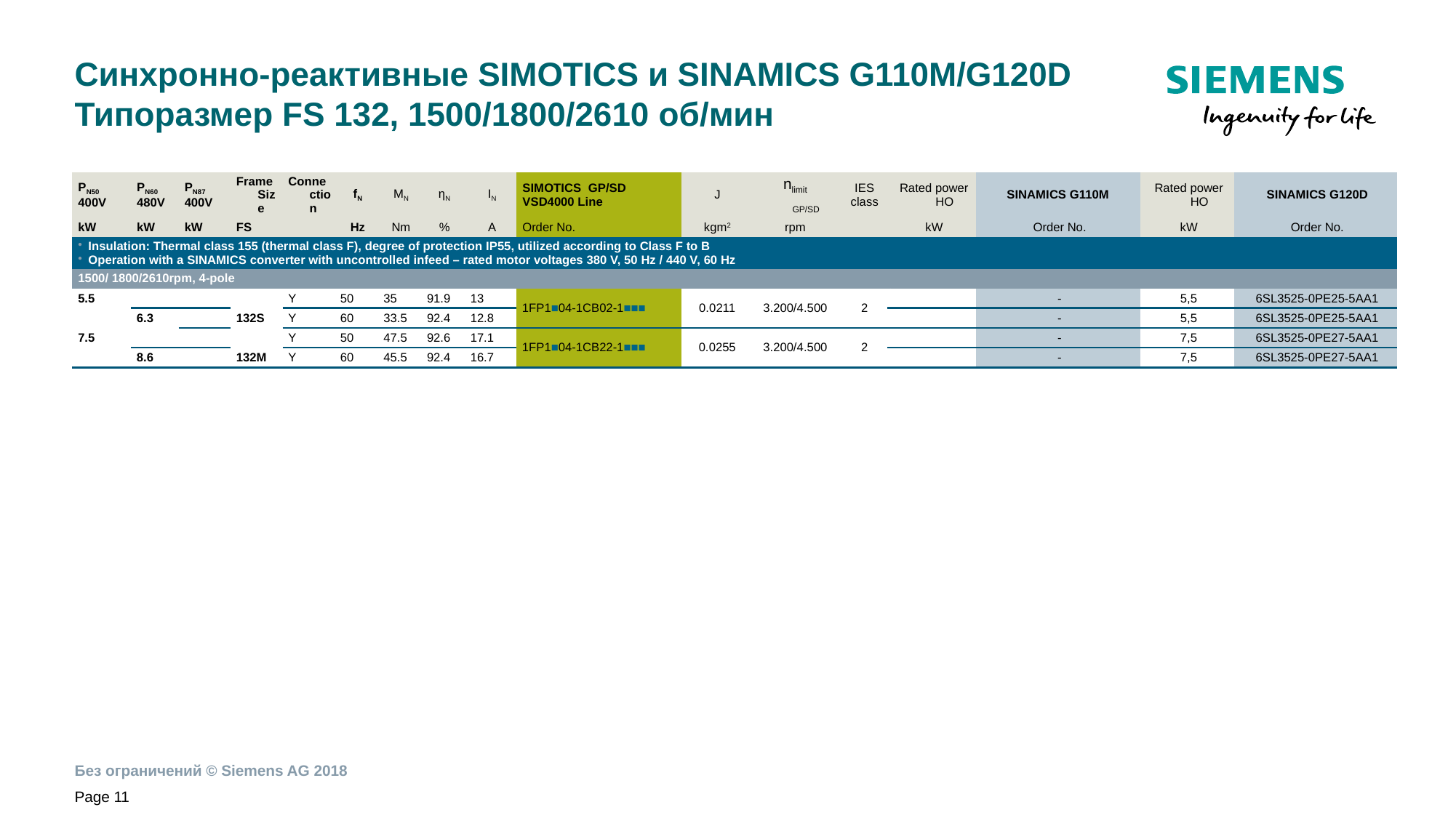

# Синхронно-реактивные SIMOTICS и SINAMICS G110M/G120D Типоразмер FS 132, 1500/1800/2610 об/мин
| PN50 400V | PN60 480V | PN87 400V | Frame Size | Connection | fN | MN | ηN | IN | SIMOTICS GP/SD VSD4000 Line | J | nlimit GP/SD | IES class | Rated power HO | SINAMICS G110M | Rated power HO | SINAMICS G120D |
| --- | --- | --- | --- | --- | --- | --- | --- | --- | --- | --- | --- | --- | --- | --- | --- | --- |
| kW | kW | kW | FS |  | Hz | Nm | % | A | Order No. | kgm2 | rpm |  | kW | Order No. | kW | Order No. |
| Insulation: Thermal class 155 (thermal class F), degree of protection IP55, utilized according to Class F to B Operation with a SINAMICS converter with uncontrolled infeed – rated motor voltages 380 V, 50 Hz / 440 V, 60 Hz |  |  |  |  |  |  |  |  |  |  |  |  |  |  |  |  |
| 1500/ 1800/2610rpm, 4-pole |  |  |  |  |  |  |  |  |  |  |  |  |  |  |  |  |
| 5.5 |  |  |  | Y | 50 | 35 | 91.9 | 13 | 1FP1■04-1CB02-1■■■ | 0.0211 | 3.200/4.500 | 2 |  | - | 5,5 | 6SL3525-0PE25-5AA1 |
|  | 6.3 |  | 132S | Y | 60 | 33.5 | 92.4 | 12.8 |  |  |  |  |  | - | 5,5 | 6SL3525-0PE25-5AA1 |
| 7.5 |  |  |  | Y | 50 | 47.5 | 92.6 | 17.1 | 1FP1■04-1CB22-1■■■ | 0.0255 | 3.200/4.500 | 2 |  | - | 7,5 | 6SL3525-0PE27-5AA1 |
|  | 8.6 |  | 132M | Y | 60 | 45.5 | 92.4 | 16.7 |  |  |  |  |  | - | 7,5 | 6SL3525-0PE27-5AA1 |
Page 11